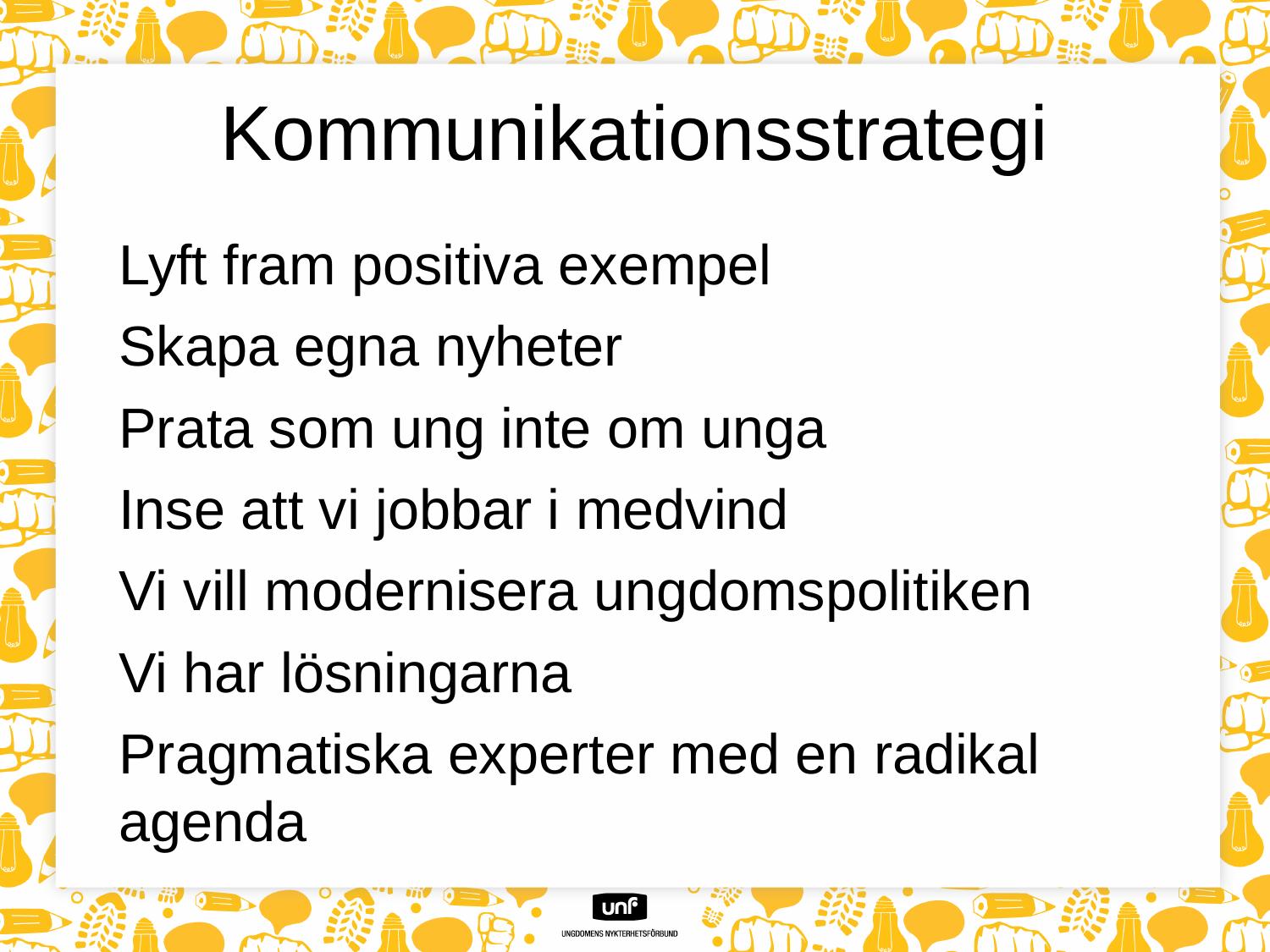

# Kommunikationsstrategi
Lyft fram positiva exempel
Skapa egna nyheter
Prata som ung inte om unga
Inse att vi jobbar i medvind
Vi vill modernisera ungdomspolitiken
Vi har lösningarna
Pragmatiska experter med en radikal agenda